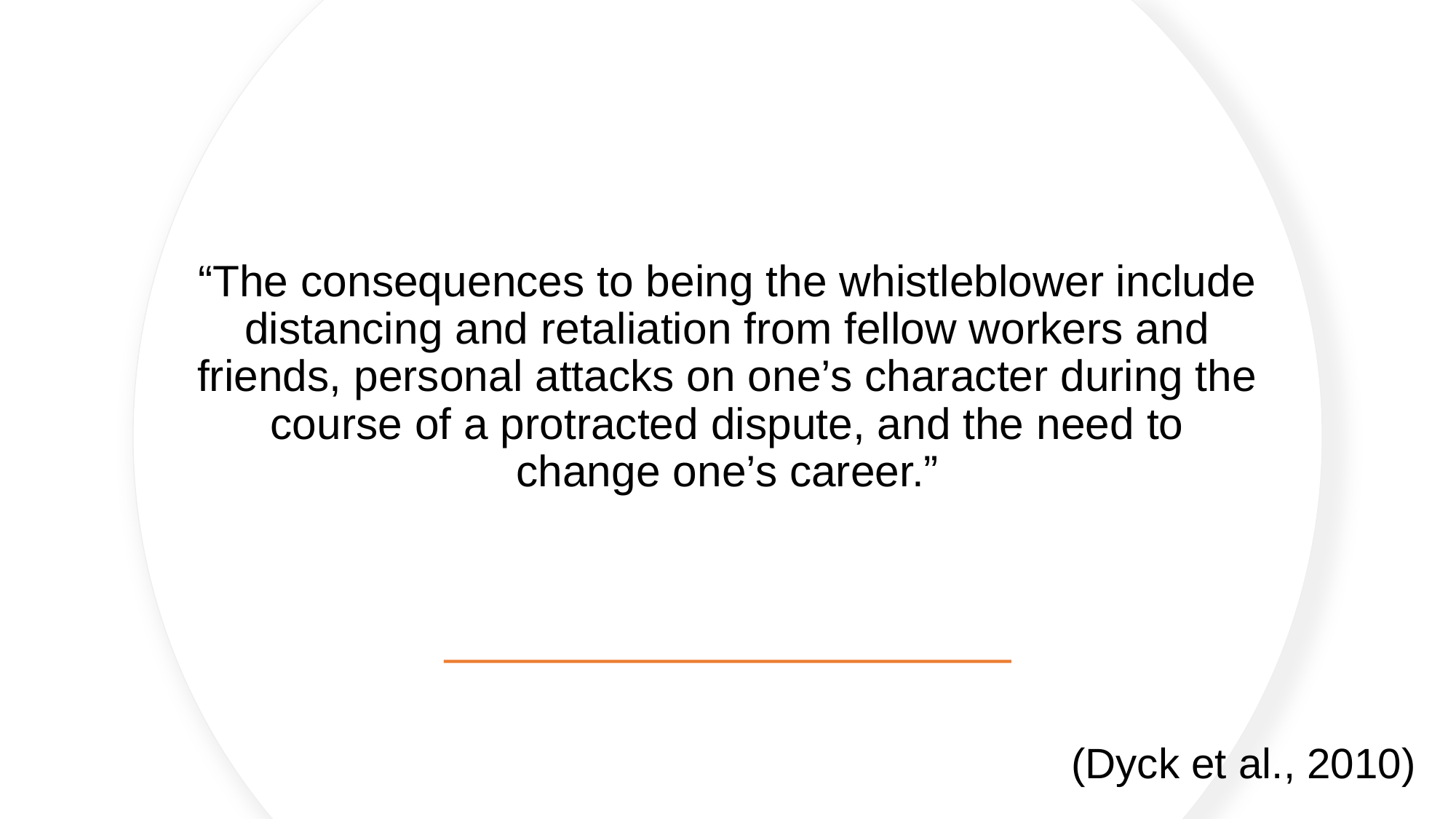

# “The consequences to being the whistleblower include distancing and retaliation from fellow workers and friends, personal attacks on one’s character during the course of a protracted dispute, and the need to change one’s career.”

(Dyck et al., 2010)